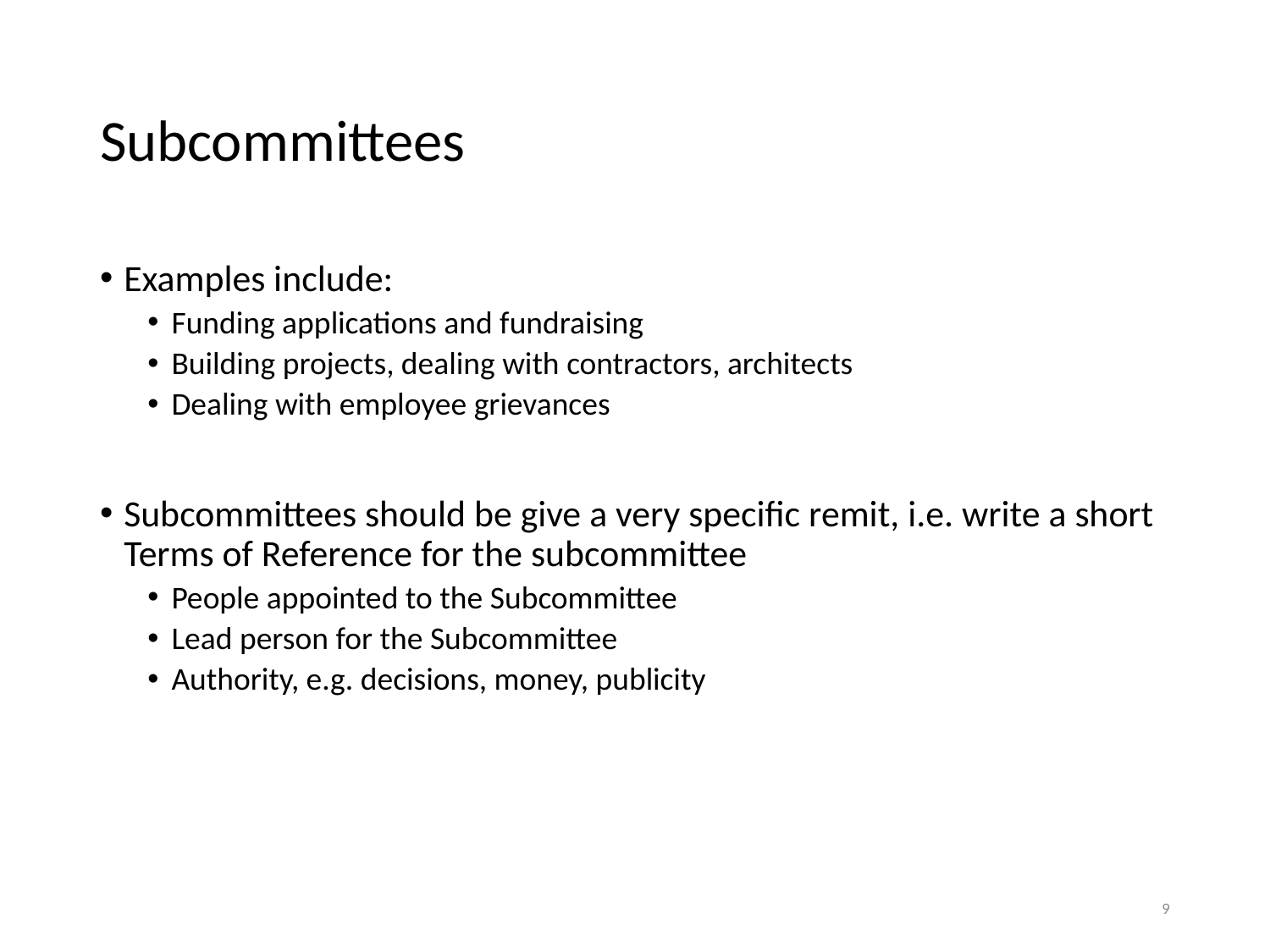

# Subcommittees
Examples include:
Funding applications and fundraising
Building projects, dealing with contractors, architects
Dealing with employee grievances

Subcommittees should be give a very specific remit, i.e. write a short Terms of Reference for the subcommittee
People appointed to the Subcommittee
Lead person for the Subcommittee
Authority, e.g. decisions, money, publicity

9